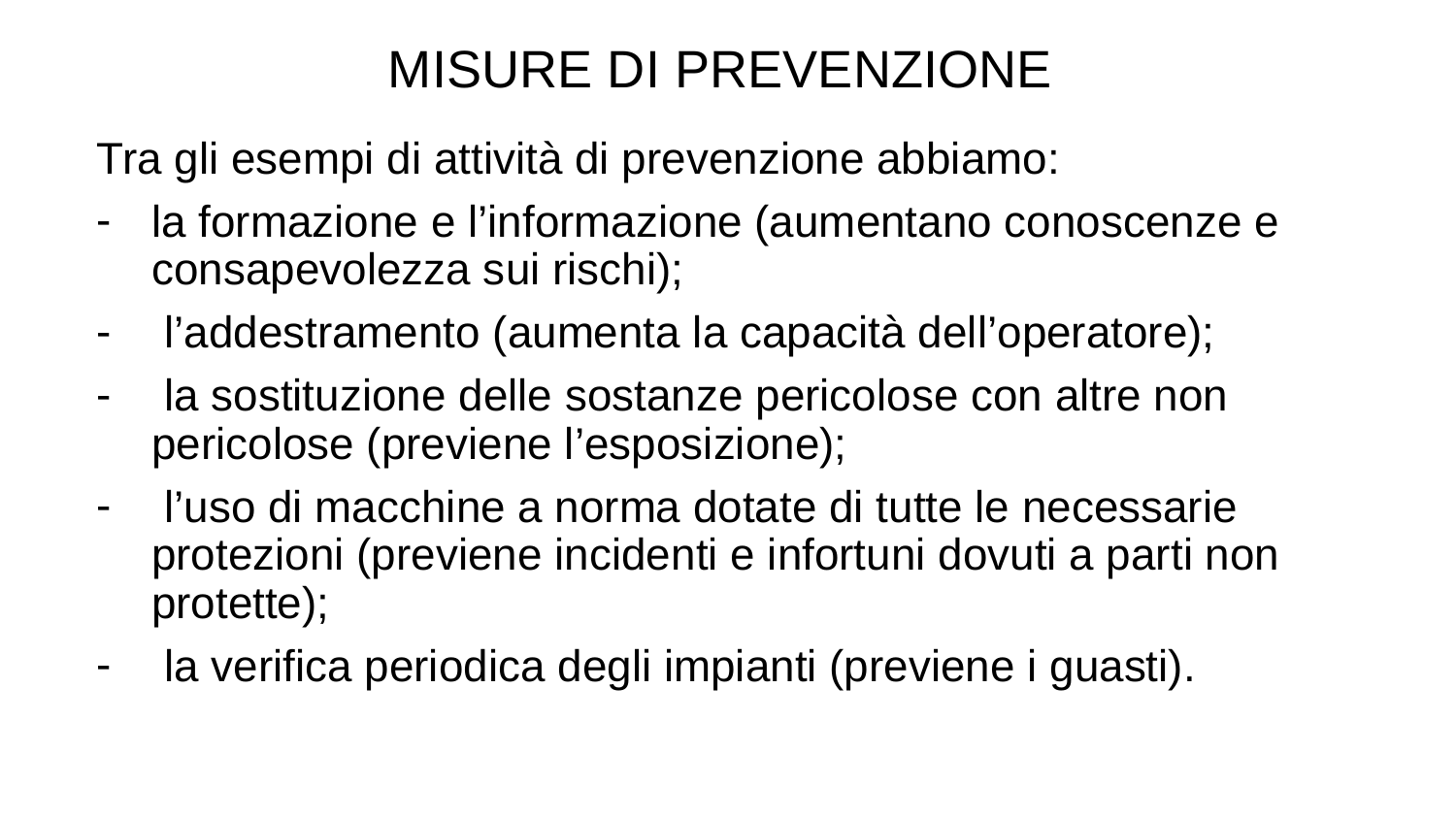

MISURE DI PREVENZIONE
Tra gli esempi di attività di prevenzione abbiamo:
la formazione e l’informazione (aumentano conoscenze e consapevolezza sui rischi);
 l’addestramento (aumenta la capacità dell’operatore);
 la sostituzione delle sostanze pericolose con altre non pericolose (previene l’esposizione);
 l’uso di macchine a norma dotate di tutte le necessarie protezioni (previene incidenti e infortuni dovuti a parti non protette);
 la verifica periodica degli impianti (previene i guasti).